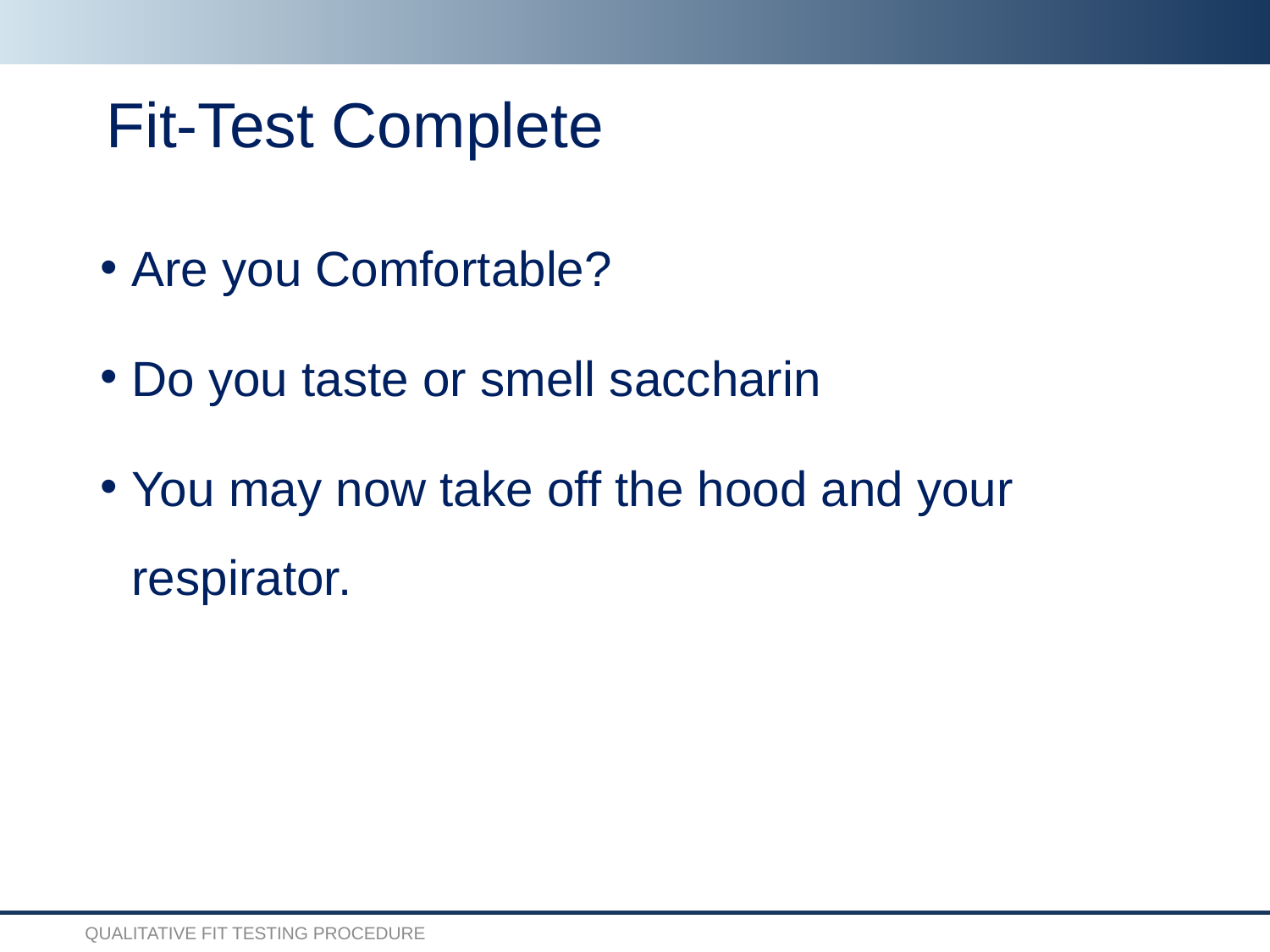

# Fit-Test Complete
Are you Comfortable?
Do you taste or smell saccharin
You may now take off the hood and your respirator.

Qualitative Fit Testing Procedure